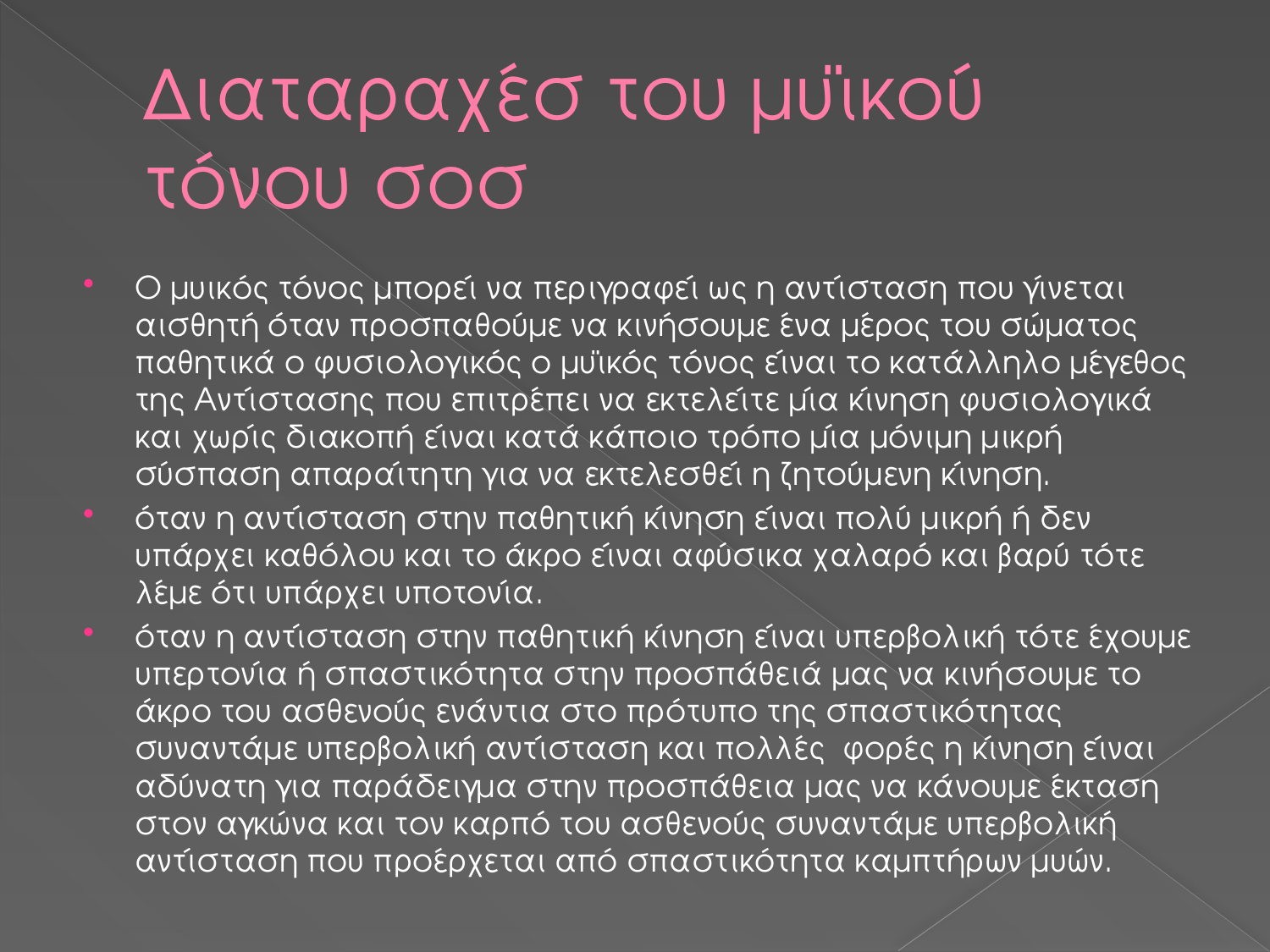

# Διαταραχέσ του μυϊκού τόνου σοσ
Ο μυικός τόνος μπορεί να περιγραφεί ως η αντίσταση που γίνεται αισθητή όταν προσπαθούμε να κινήσουμε ένα μέρος του σώματος παθητικά ο φυσιολογικός o μυϊκός τόνος είναι το κατάλληλο μέγεθος της Αντίστασης που επιτρέπει να εκτελείτε μία κίνηση φυσιολογικά και χωρίς διακοπή είναι κατά κάποιο τρόπο μία μόνιμη μικρή σύσπαση απαραίτητη για να εκτελεσθεί η ζητούμενη κίνηση.
όταν η αντίσταση στην παθητική κίνηση είναι πολύ μικρή ή δεν υπάρχει καθόλου και το άκρο είναι αφύσικα χαλαρό και βαρύ τότε λέμε ότι υπάρχει υποτονία.
όταν η αντίσταση στην παθητική κίνηση είναι υπερβολική τότε έχουμε υπερτονία ή σπαστικότητα στην προσπάθειά μας να κινήσουμε το άκρο του ασθενούς ενάντια στο πρότυπο της σπαστικότητας συναντάμε υπερβολική αντίσταση και πολλές  φορές η κίνηση είναι αδύνατη για παράδειγμα στην προσπάθεια μας να κάνουμε έκταση στον αγκώνα και τον καρπό του ασθενούς συναντάμε υπερβολική αντίσταση που προέρχεται από σπαστικότητα καμπτήρων μυών.